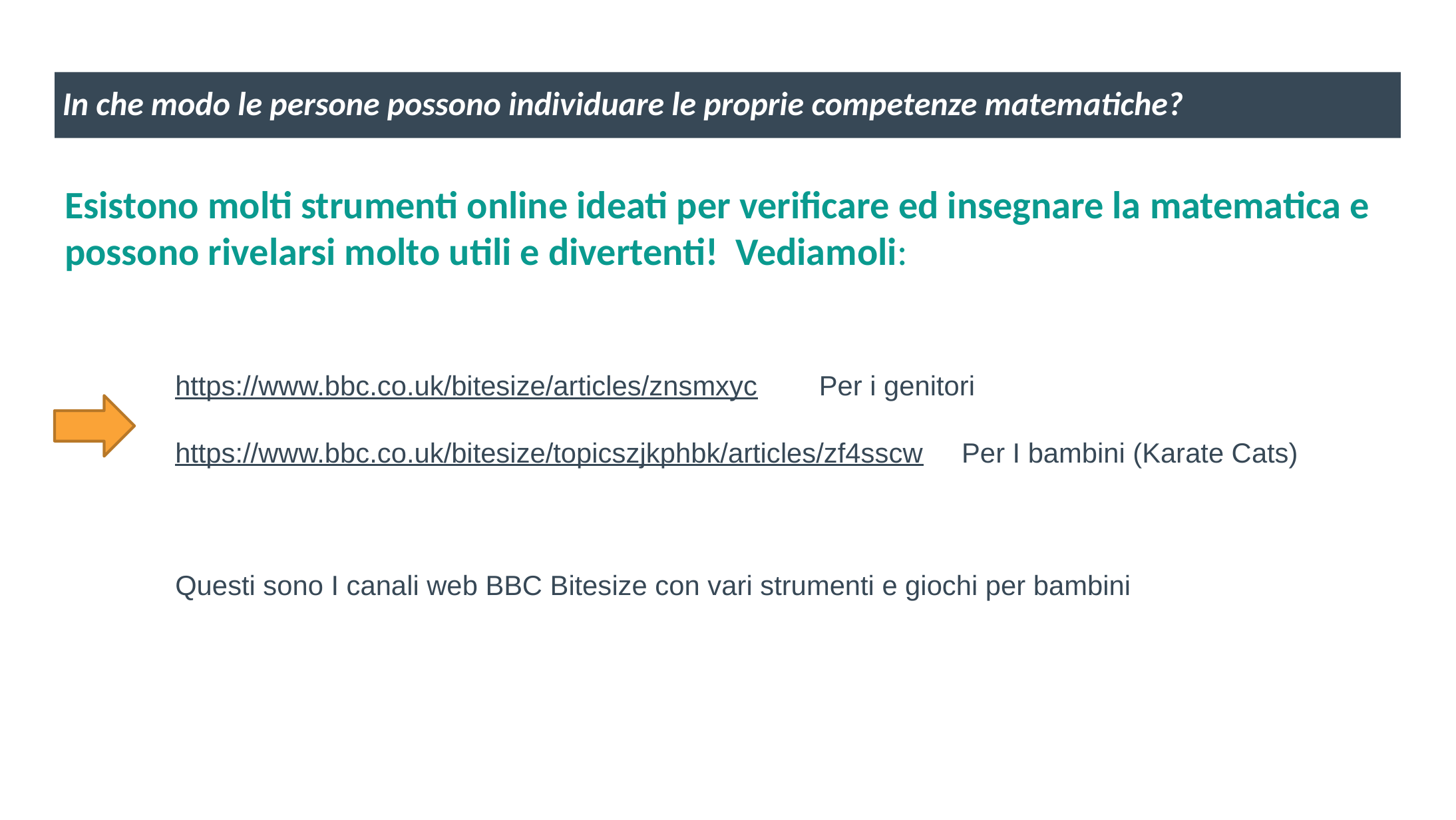

In che modo le persone possono individuare le proprie competenze matematiche?
Esistono molti strumenti online ideati per verificare ed insegnare la matematica e possono rivelarsi molto utili e divertenti!  Vediamoli:
https://www.bbc.co.uk/bitesize/articles/znsmxyc        Per i genitori

https://www.bbc.co.uk/bitesize/topicszjkphbk/articles/zf4sscw     Per I bambini (Karate Cats)

Questi sono I canali web BBC Bitesize con vari strumenti e giochi per bambini